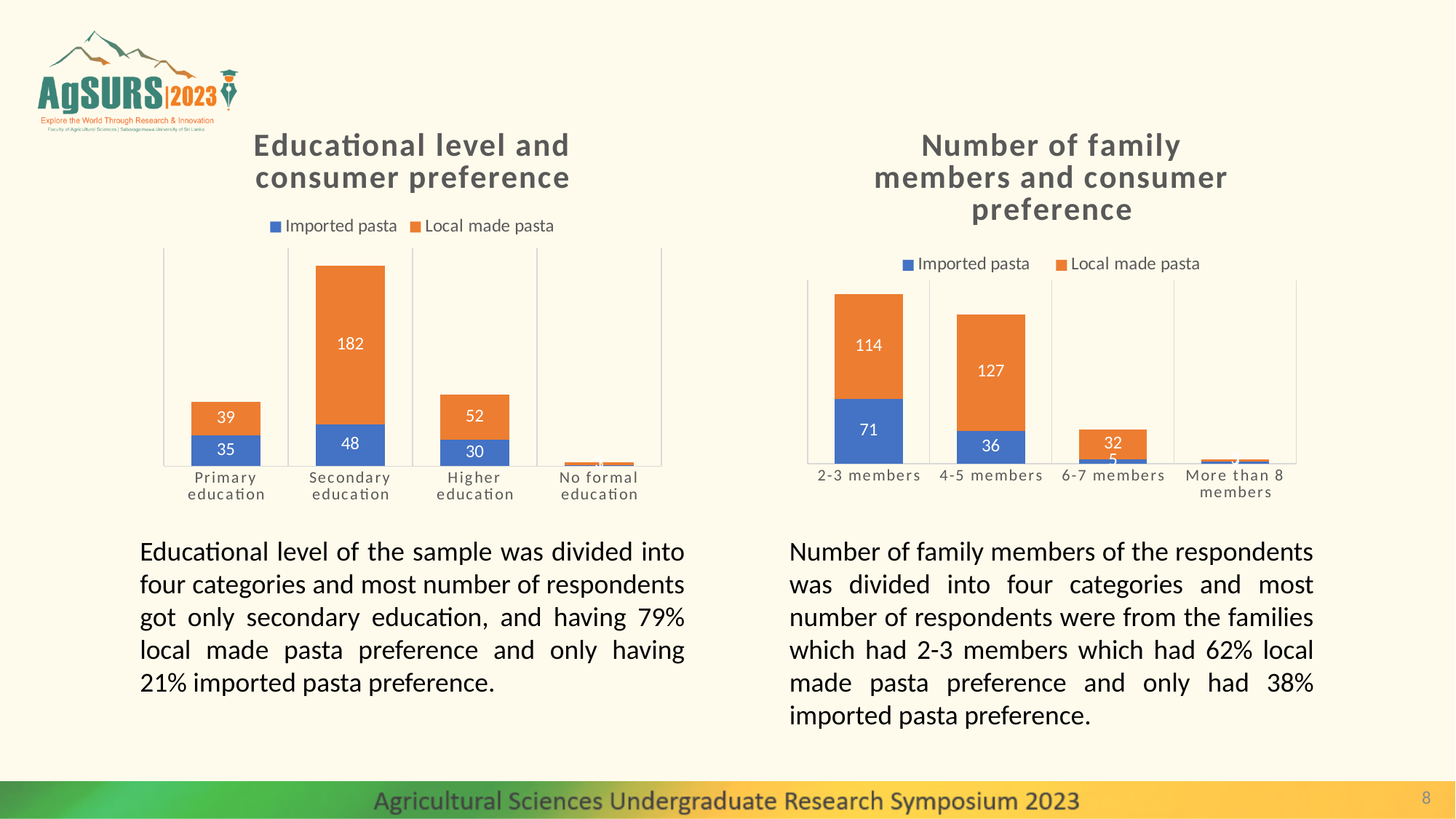

### Chart: Educational level and consumer preference

| Category | Imported pasta | Local made pasta |
|---|---|---|
| Primary education | 35.0 | 39.0 |
| Secondary education | 48.0 | 182.0 |
| Higher education | 30.0 | 52.0 |
| No formal education | 1.0 | 3.0 |

### Chart: Number of family members and consumer preference

| Category | Imported pasta | Local made pasta |
|---|---|---|
| 2-3 members | 71.0 | 114.0 |
| 4-5 members | 36.0 | 127.0 |
| 6-7 members | 5.0 | 32.0 |
| More than 8 members | 2.0 | 3.0 |
Educational level of the sample was divided into four categories and most number of respondents got only secondary education, and having 79% local made pasta preference and only having 21% imported pasta preference.
Number of family members of the respondents was divided into four categories and most number of respondents were from the families which had 2-3 members which had 62% local made pasta preference and only had 38% imported pasta preference.
8